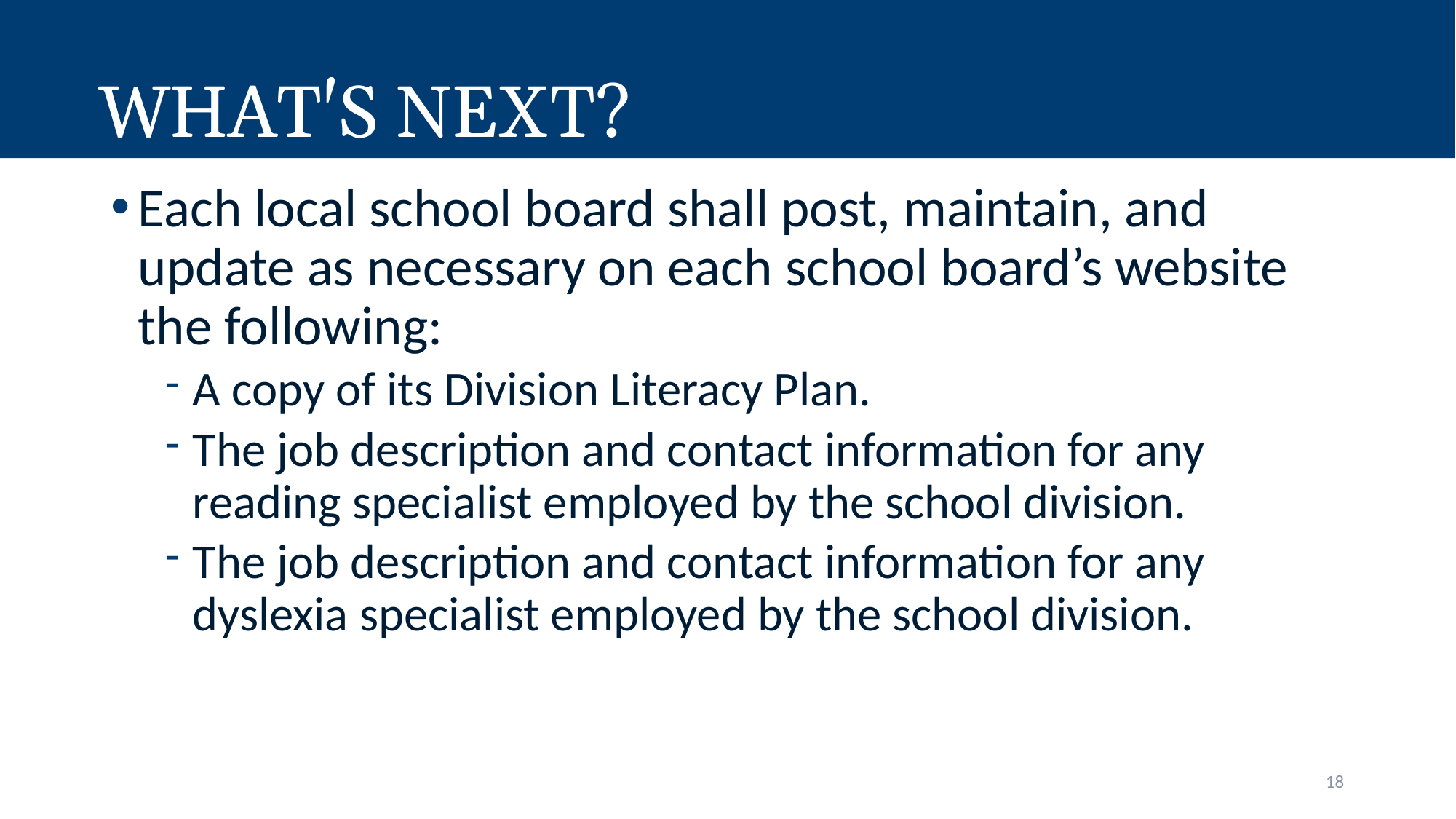

# What's Next?
Each local school board shall post, maintain, and update as necessary on each school board’s website the following:
A copy of its Division Literacy Plan.
The job description and contact information for any reading specialist employed by the school division.
The job description and contact information for any dyslexia specialist employed by the school division.
18